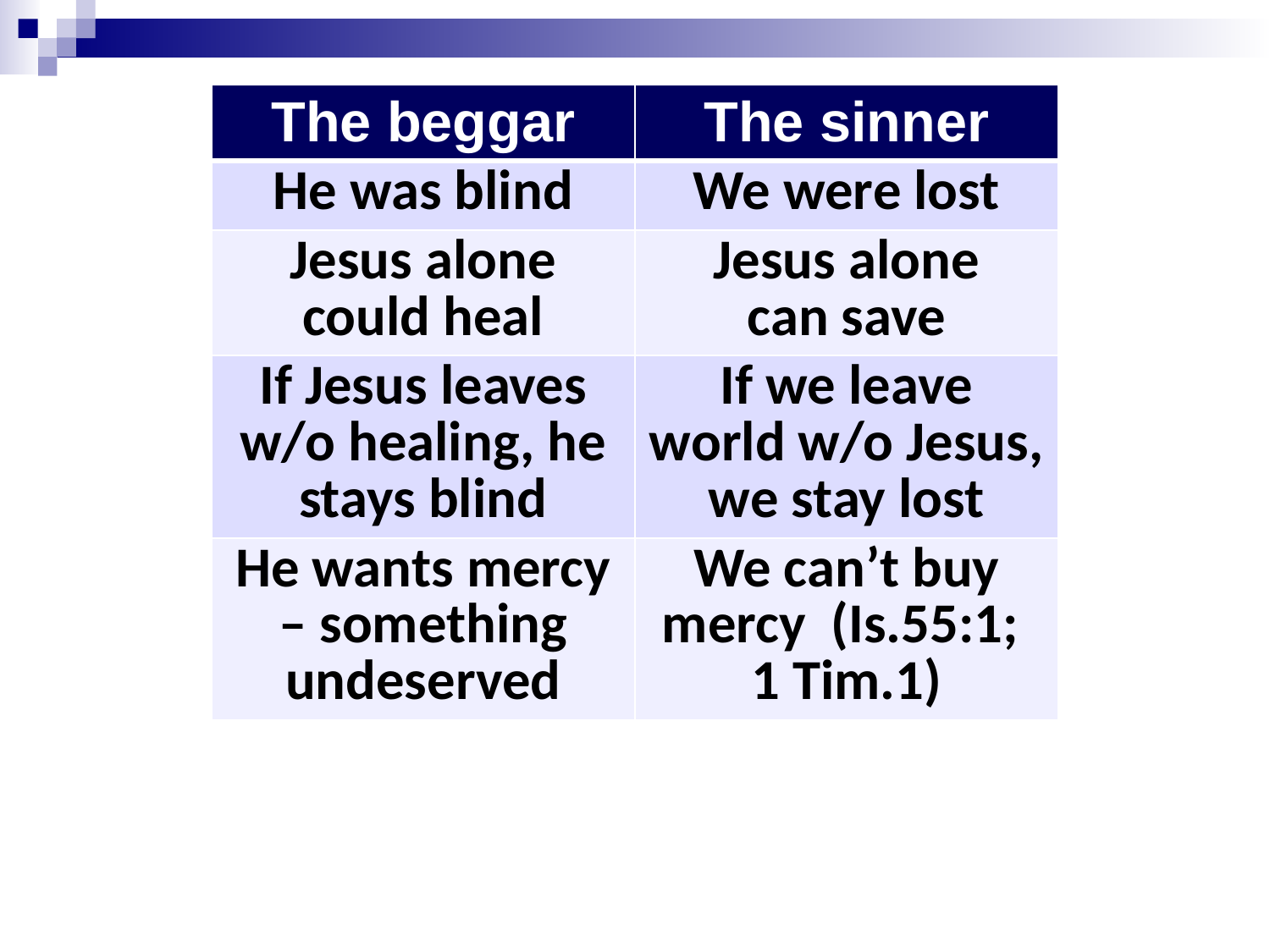

| The beggar | The sinner |
| --- | --- |
| He was blind | We were lost |
| Jesus alone could heal | Jesus alone can save |
| If Jesus leaves w/o healing, he stays blind | If we leave world w/o Jesus, we stay lost |
| He wants mercy – something undeserved | We can’t buy mercy (Is.55:1; 1 Tim.1) |